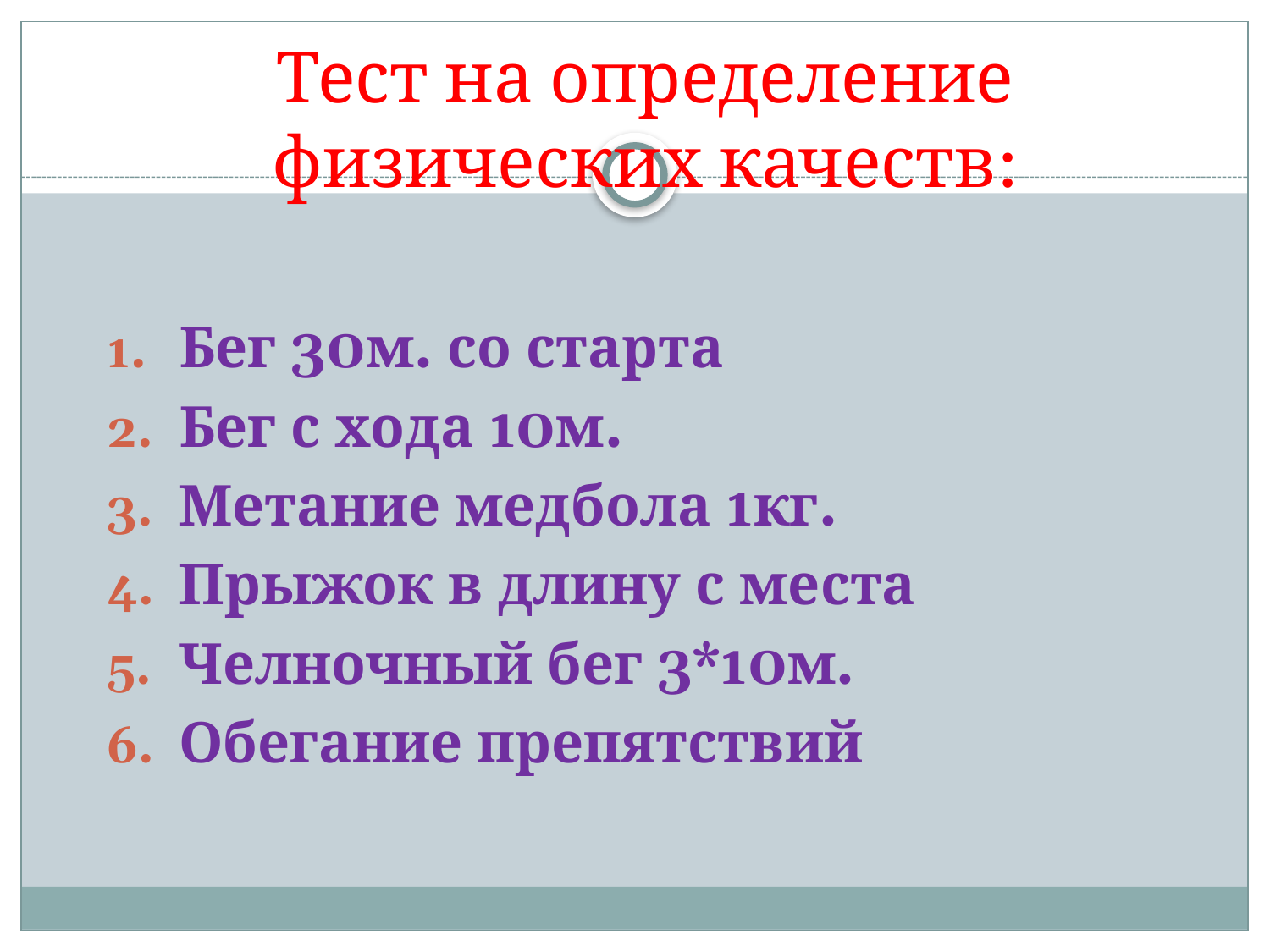

Тест на определение физических качеств:

Бег 30м. со старта
Бег с хода 10м.
Метание медбола 1кг.
Прыжок в длину с места
Челночный бег 3*10м.
Обегание препятствий